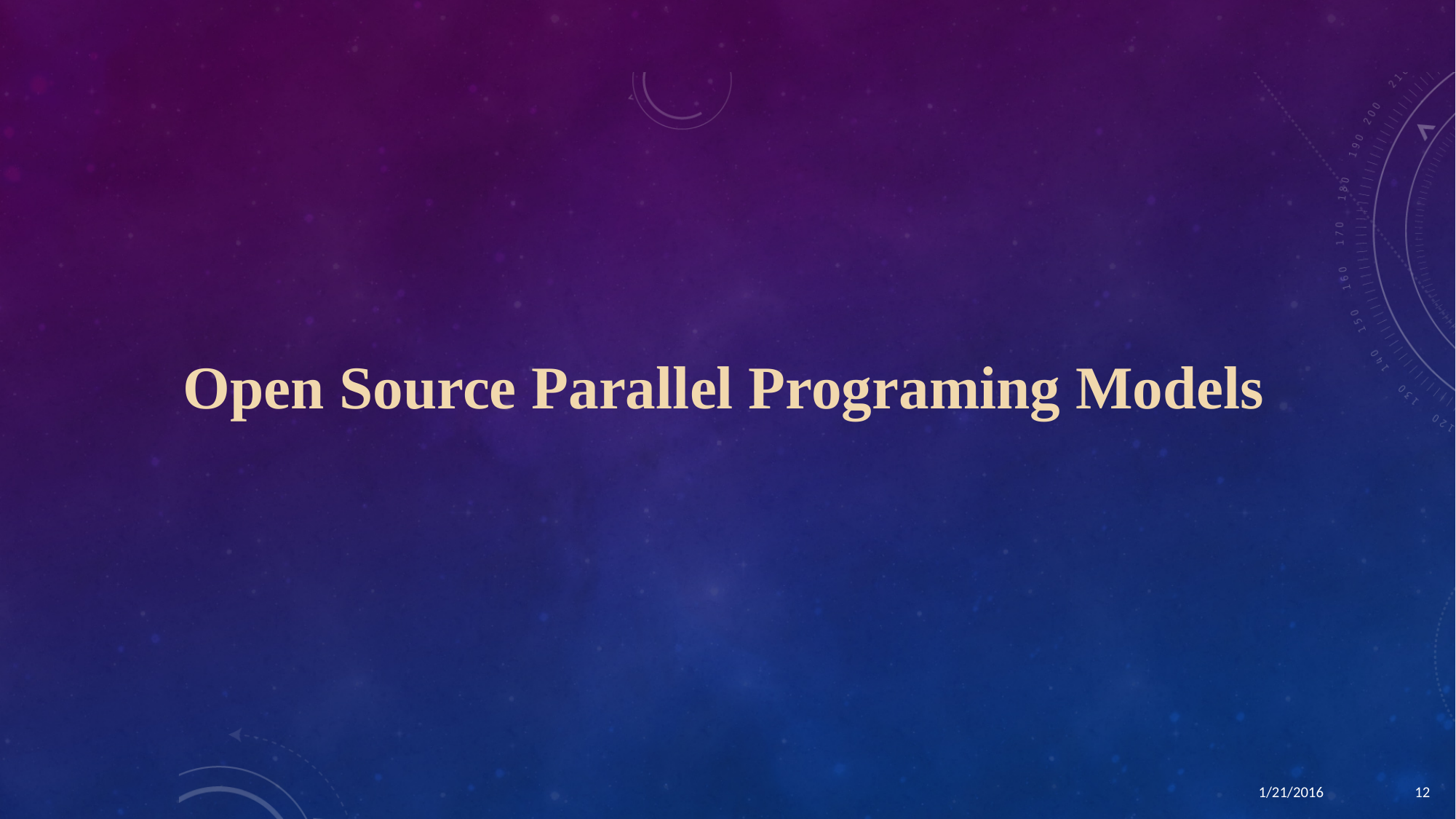

Open Source Parallel Programing Models
1/21/2016
12